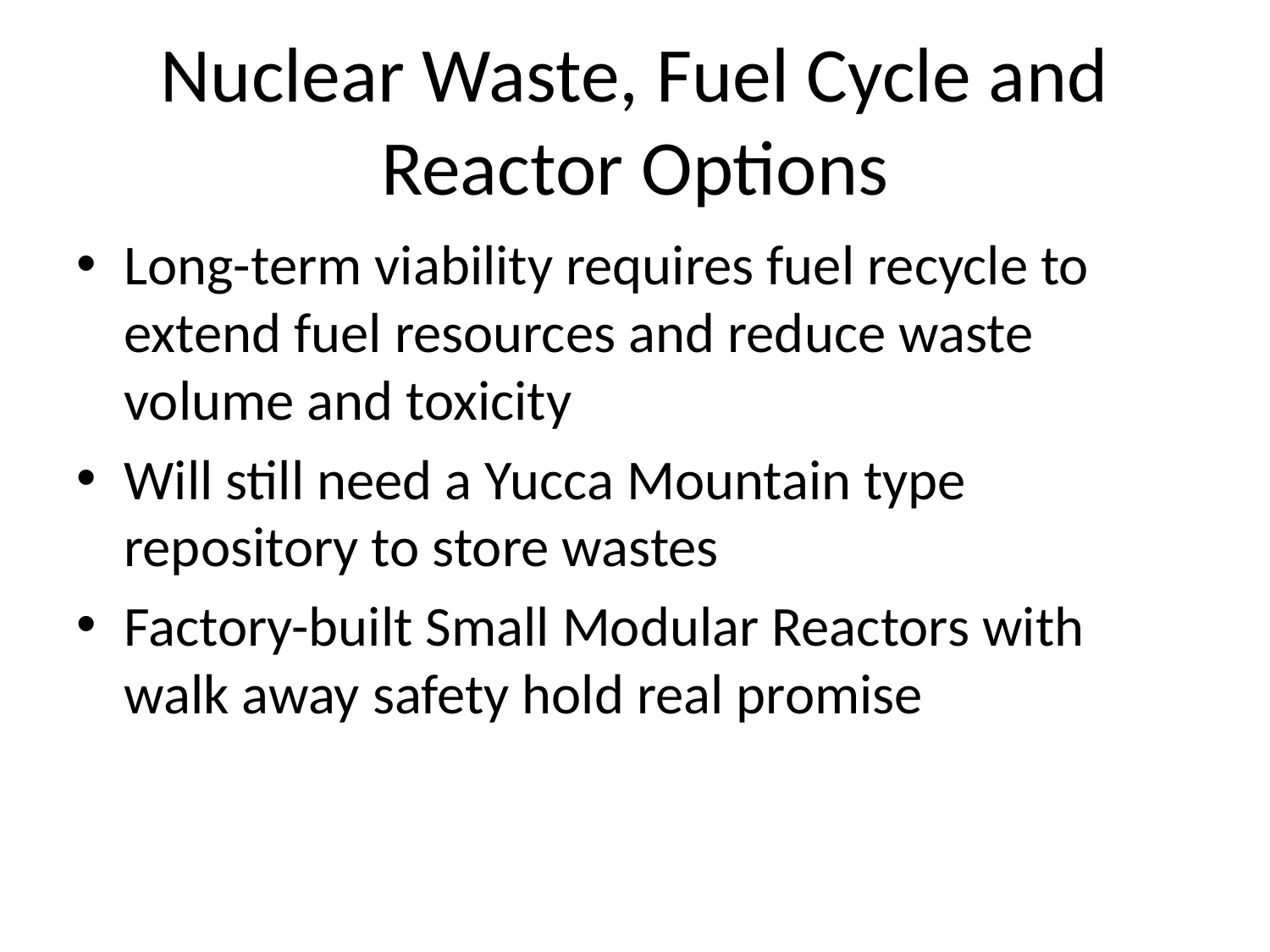

# Nuclear Waste, Fuel Cycle and Reactor Options
Long-term viability requires fuel recycle to extend fuel resources and reduce waste volume and toxicity
Will still need a Yucca Mountain type repository to store wastes
Factory-built Small Modular Reactors with walk away safety hold real promise